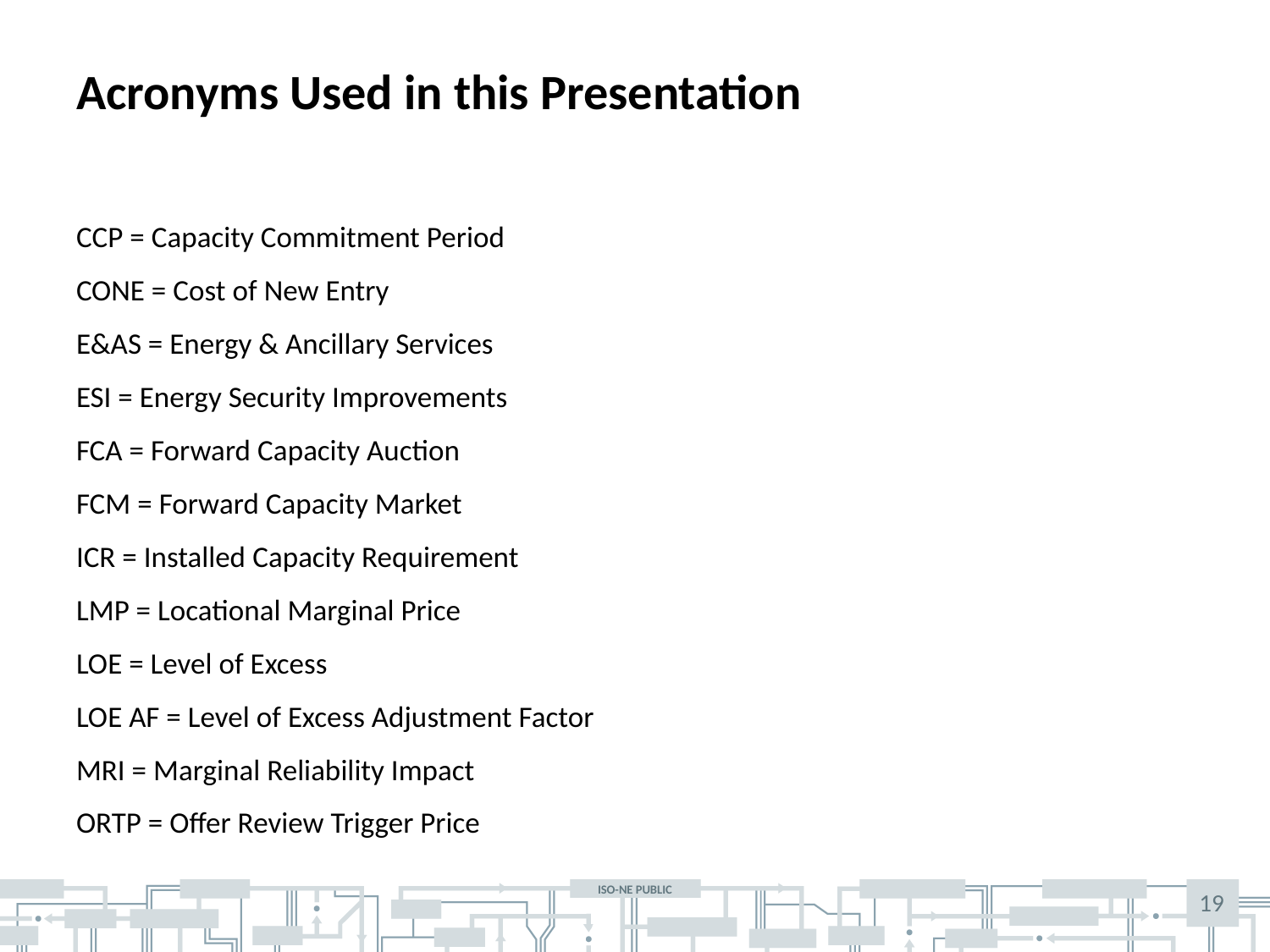

# Acronyms Used in this Presentation
CCP = Capacity Commitment Period
CONE = Cost of New Entry
E&AS = Energy & Ancillary Services
ESI = Energy Security Improvements
FCA = Forward Capacity Auction
FCM = Forward Capacity Market
ICR = Installed Capacity Requirement
LMP = Locational Marginal Price
LOE = Level of Excess
LOE AF = Level of Excess Adjustment Factor
MRI = Marginal Reliability Impact
ORTP = Offer Review Trigger Price

19